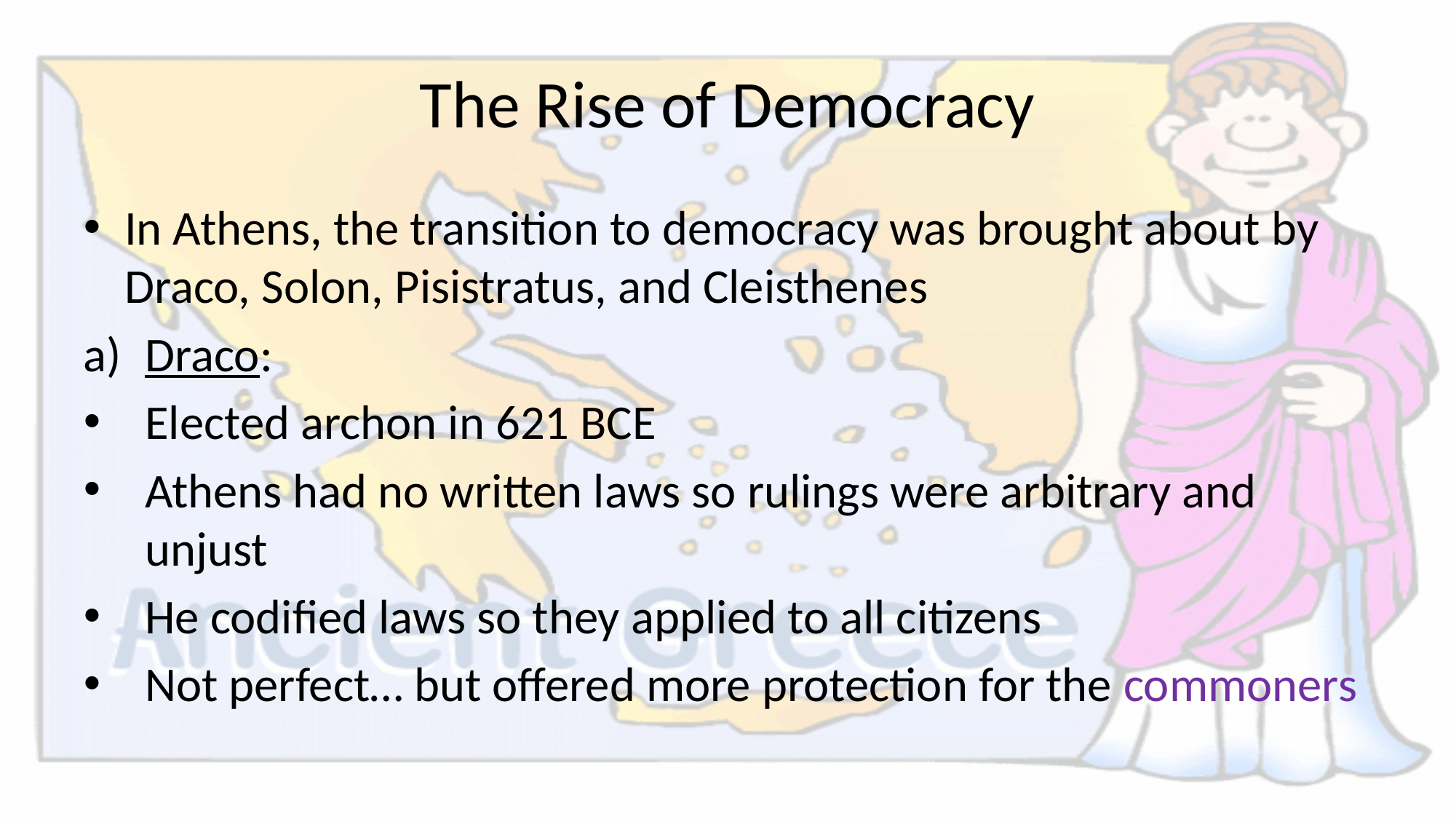

# The Rise of Democracy
In Athens, the transition to democracy was brought about by Draco, Solon, Pisistratus, and Cleisthenes
Draco:
Elected archon in 621 BCE
Athens had no written laws so rulings were arbitrary and unjust
He codified laws so they applied to all citizens
Not perfect… but offered more protection for the commoners